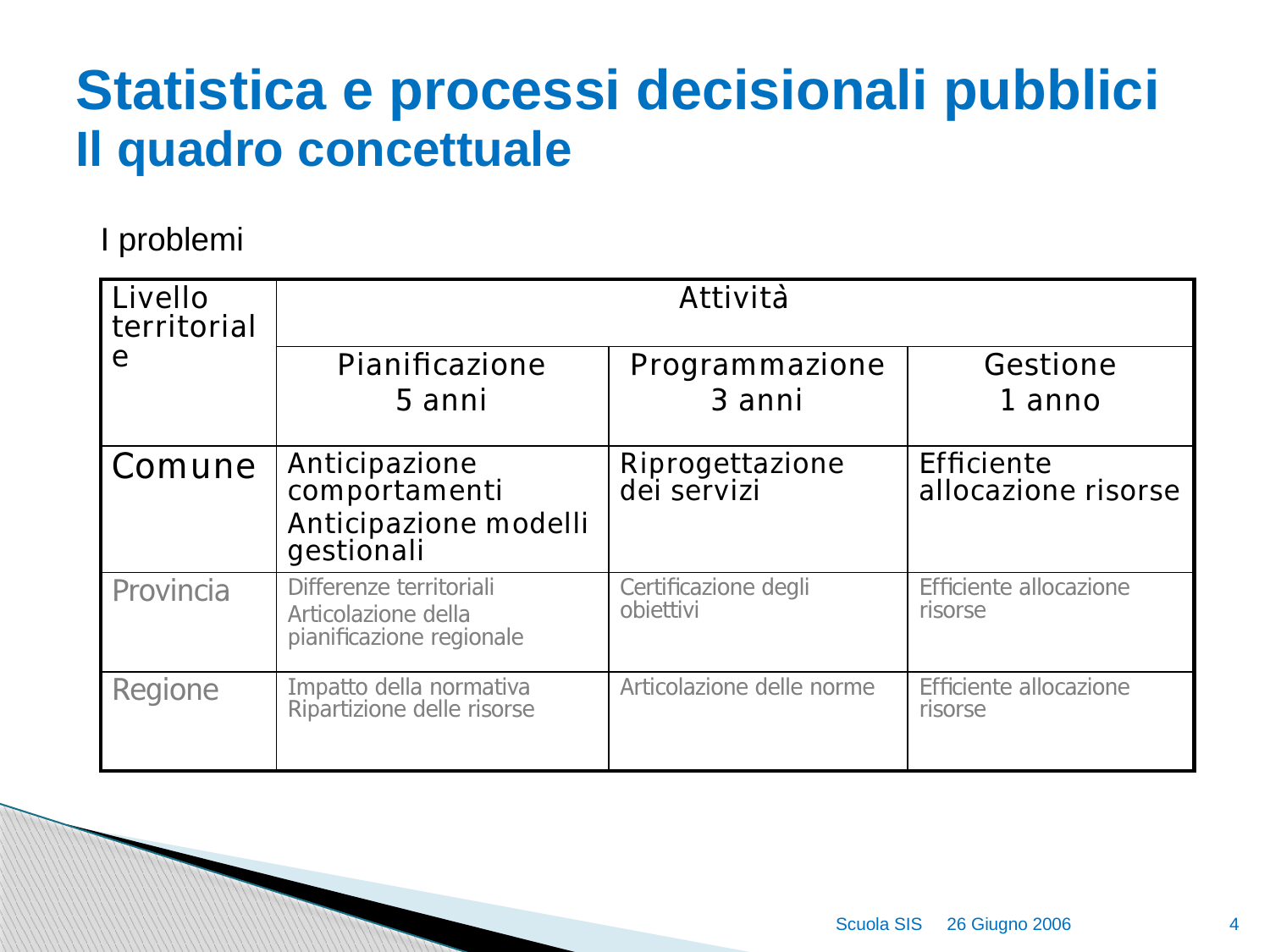

# Statistica e processi decisionali pubblici Il quadro concettuale

I problemi
| Livello territoriale | Attività |  |  |
| --- | --- | --- | --- |
|  | Pianificazione 5 anni | Programmazione 3 anni | Gestione 1 anno |
| Comune | Anticipazione comportamenti Anticipazione modelli gestionali | Riprogettazione dei servizi | Efficiente allocazione risorse |
| Provincia | Differenze territoriali Articolazione della pianificazione regionale | Certificazione degli obiettivi | Efficiente allocazione risorse |
| Regione | Impatto della normativa Ripartizione delle risorse | Articolazione delle norme | Efficiente allocazione risorse |

Scuola SIS
26 Giugno 2006
4